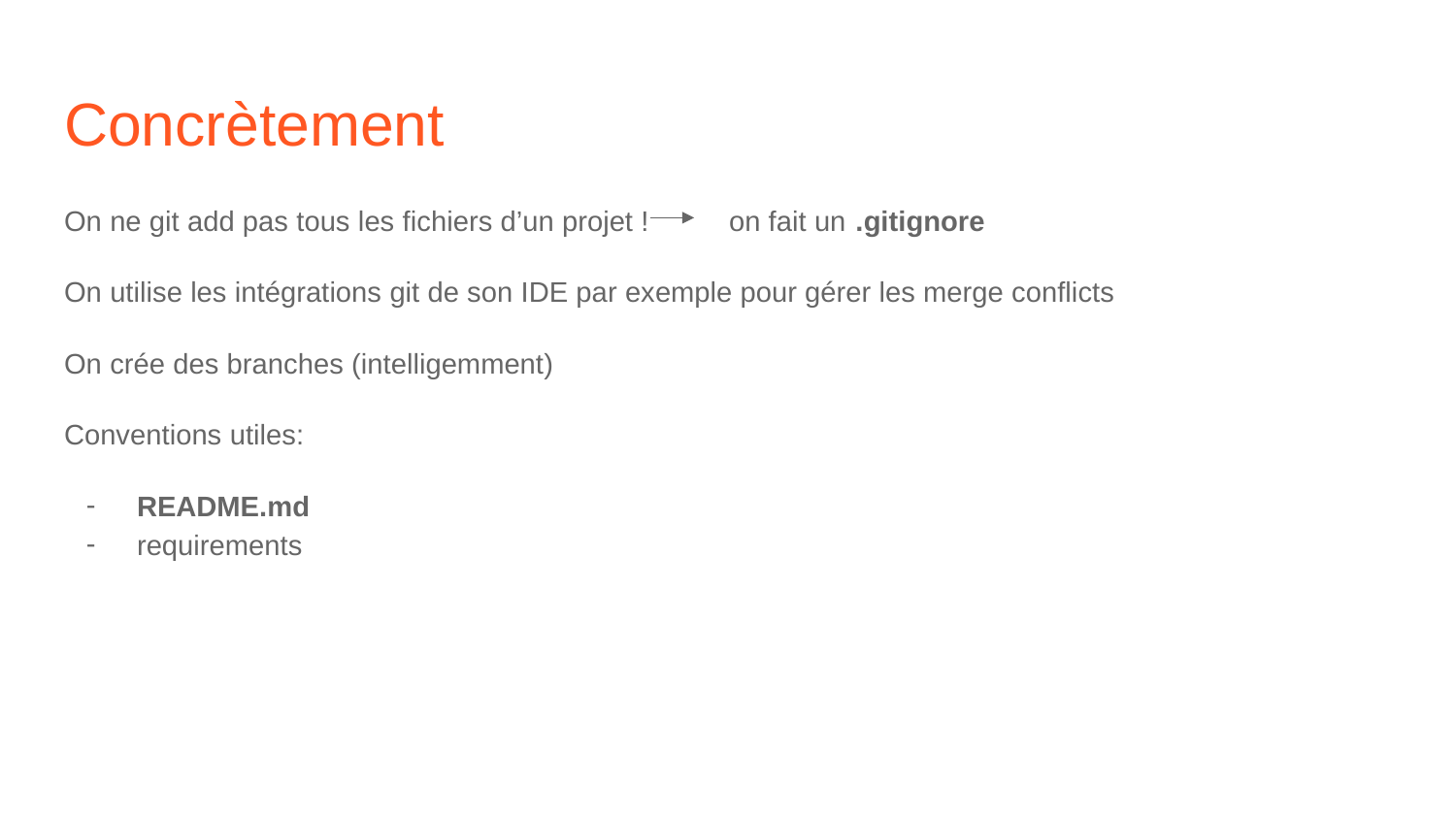

# Concrètement
On ne git add pas tous les fichiers d’un projet !          on fait un .gitignore
On utilise les intégrations git de son IDE par exemple pour gérer les merge conflicts
On crée des branches (intelligemment)
Conventions utiles:
README.md
requirements